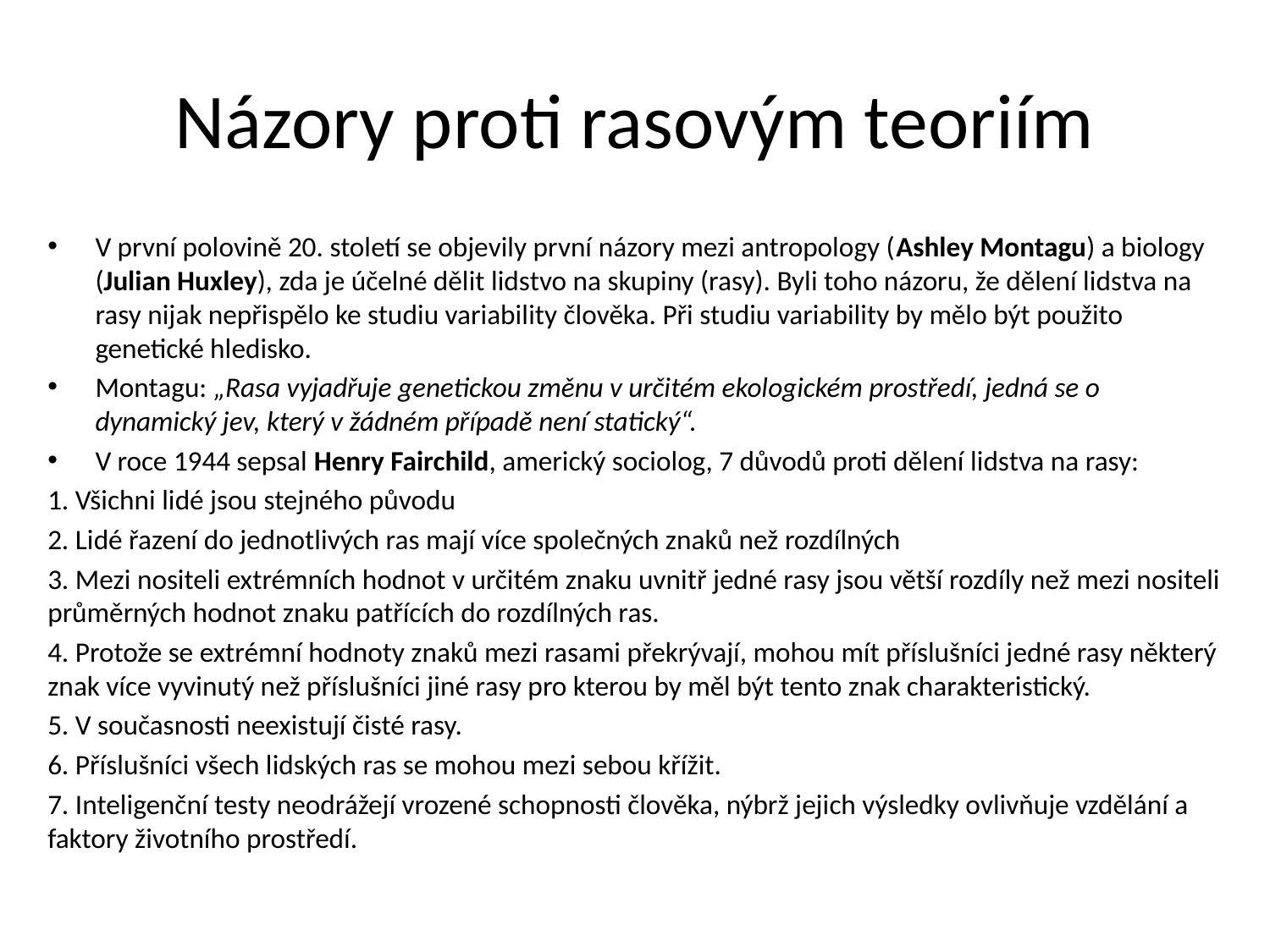

# Názory proti rasovým teoriím
V první polovině 20. století se objevily první názory mezi antropology (Ashley Montagu) a biology (Julian Huxley), zda je účelné dělit lidstvo na skupiny (rasy). Byli toho názoru, že dělení lidstva na rasy nijak nepřispělo ke studiu variability člověka. Při studiu variability by mělo být použito genetické hledisko.
Montagu: „Rasa vyjadřuje genetickou změnu v určitém ekologickém prostředí, jedná se o dynamický jev, který v žádném případě není statický“.
V roce 1944 sepsal Henry Fairchild, americký sociolog, 7 důvodů proti dělení lidstva na rasy:
1. Všichni lidé jsou stejného původu
2. Lidé řazení do jednotlivých ras mají více společných znaků než rozdílných
3. Mezi nositeli extrémních hodnot v určitém znaku uvnitř jedné rasy jsou větší rozdíly než mezi nositeli průměrných hodnot znaku patřících do rozdílných ras.
4. Protože se extrémní hodnoty znaků mezi rasami překrývají, mohou mít příslušníci jedné rasy některý znak více vyvinutý než příslušníci jiné rasy pro kterou by měl být tento znak charakteristický.
5. V současnosti neexistují čisté rasy.
6. Příslušníci všech lidských ras se mohou mezi sebou křížit.
7. Inteligenční testy neodrážejí vrozené schopnosti člověka, nýbrž jejich výsledky ovlivňuje vzdělání a faktory životního prostředí.